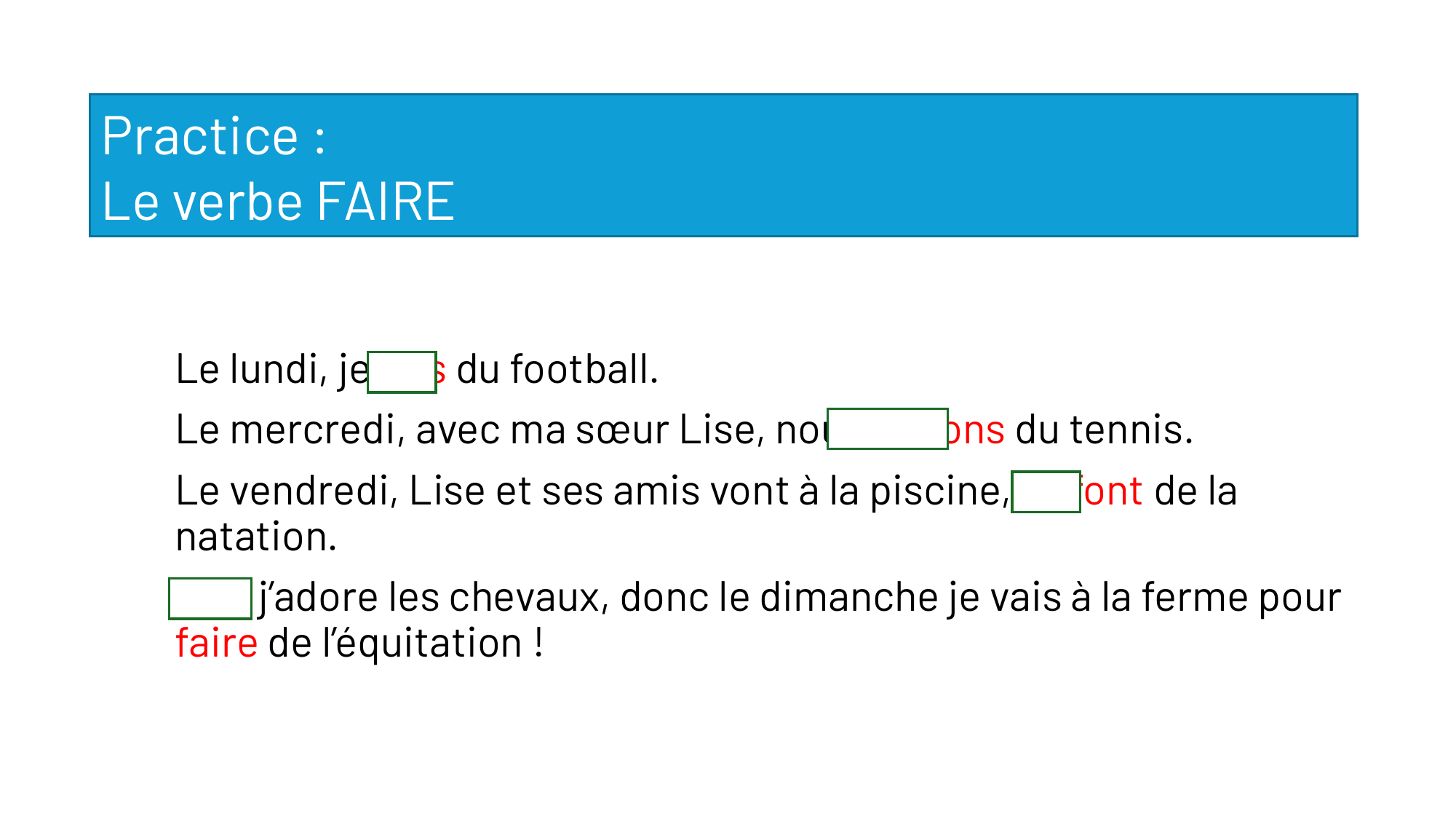

Practice :
Le verbe FAIRE
Le lundi, je fais du football.
Le mercredi, avec ma sœur Lise, nous faisons du tennis.
Le vendredi, Lise et ses amis vont à la piscine, ils font de la natation.
Moi, j’adore les chevaux, donc le dimanche je vais à la ferme pour faire de l’équitation !